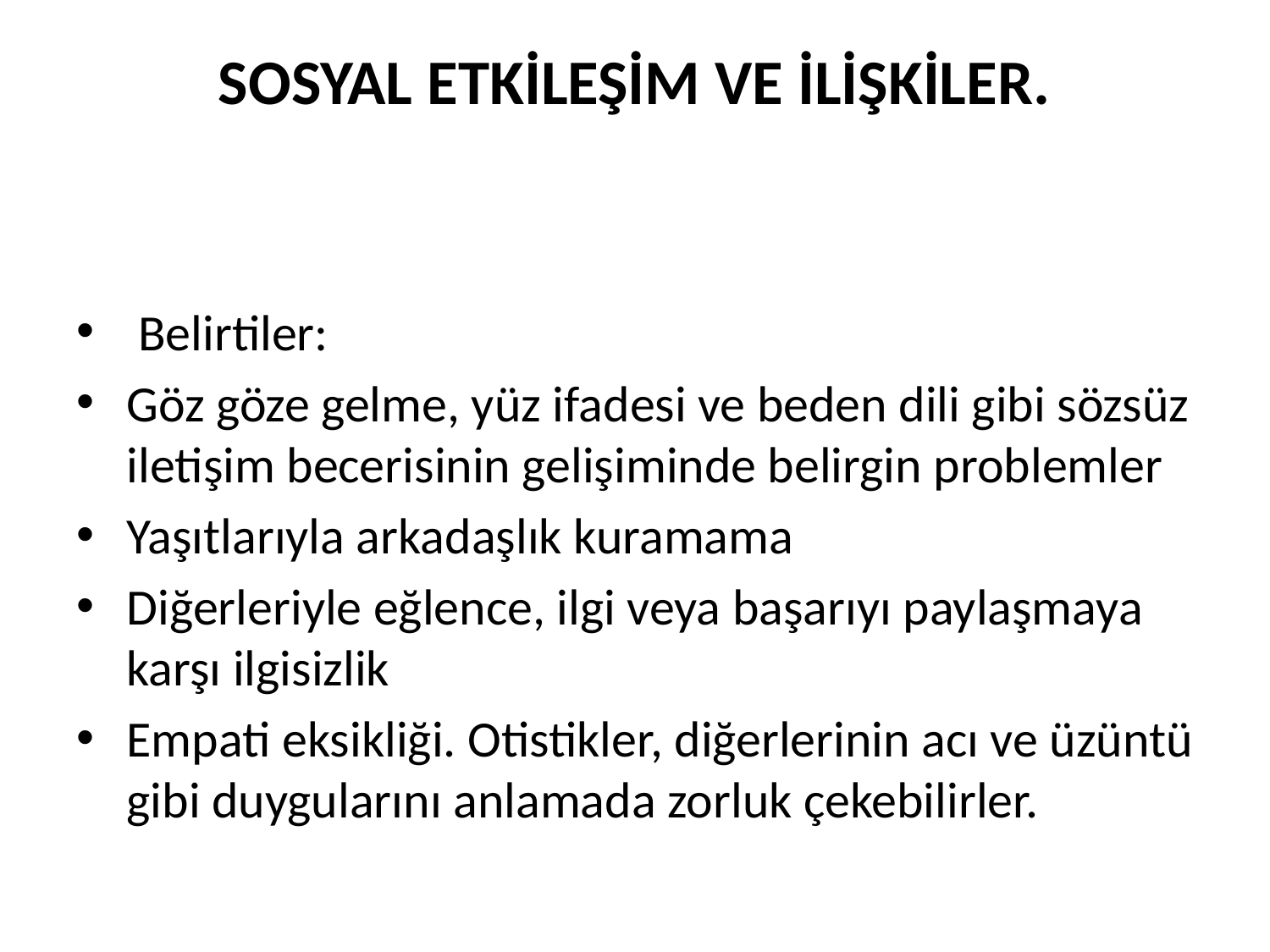

# SOSYAL ETKİLEŞİM VE İLİŞKİLER.

 Belirtiler:
Göz göze gelme, yüz ifadesi ve beden dili gibi sözsüz iletişim becerisinin gelişiminde belirgin problemler
Yaşıtlarıyla arkadaşlık kuramama
Diğerleriyle eğlence, ilgi veya başarıyı paylaşmaya karşı ilgisizlik
Empati eksikliği. Otistikler, diğerlerinin acı ve üzüntü gibi duygularını anlamada zorluk çekebilirler.